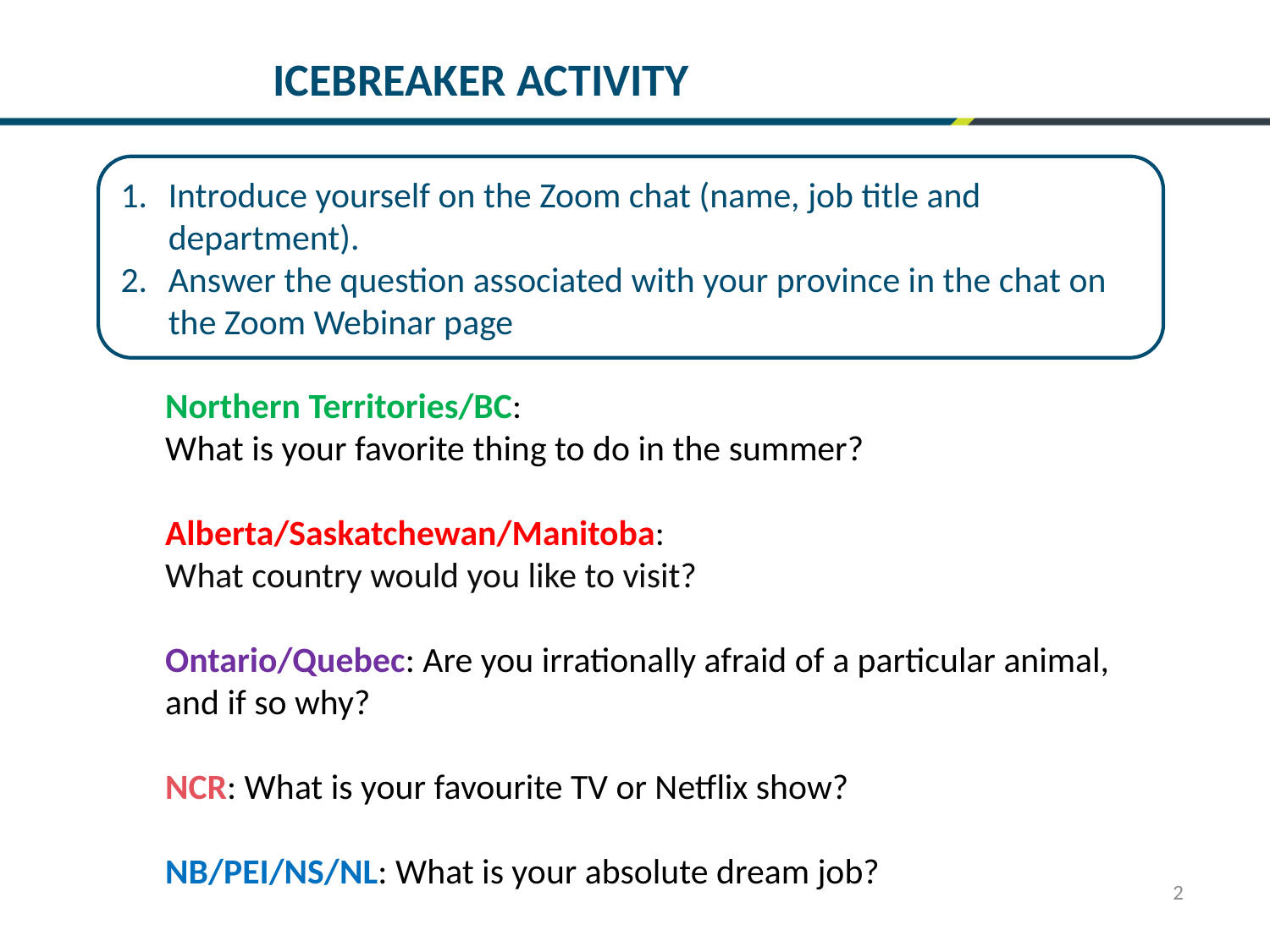

# ICEBREAKER ACTIVITY
Introduce yourself on the Zoom chat (name, job title and department).
Answer the question associated with your province in the chat on the Zoom Webinar page
Northern Territories/BC:
What is your favorite thing to do in the summer?

Alberta/Saskatchewan/Manitoba:
What country would you like to visit?

Ontario/Quebec: Are you irrationally afraid of a particular animal, and if so why?

NCR: What is your favourite TV or Netflix show?

NB/PEI/NS/NL: What is your absolute dream job?
2